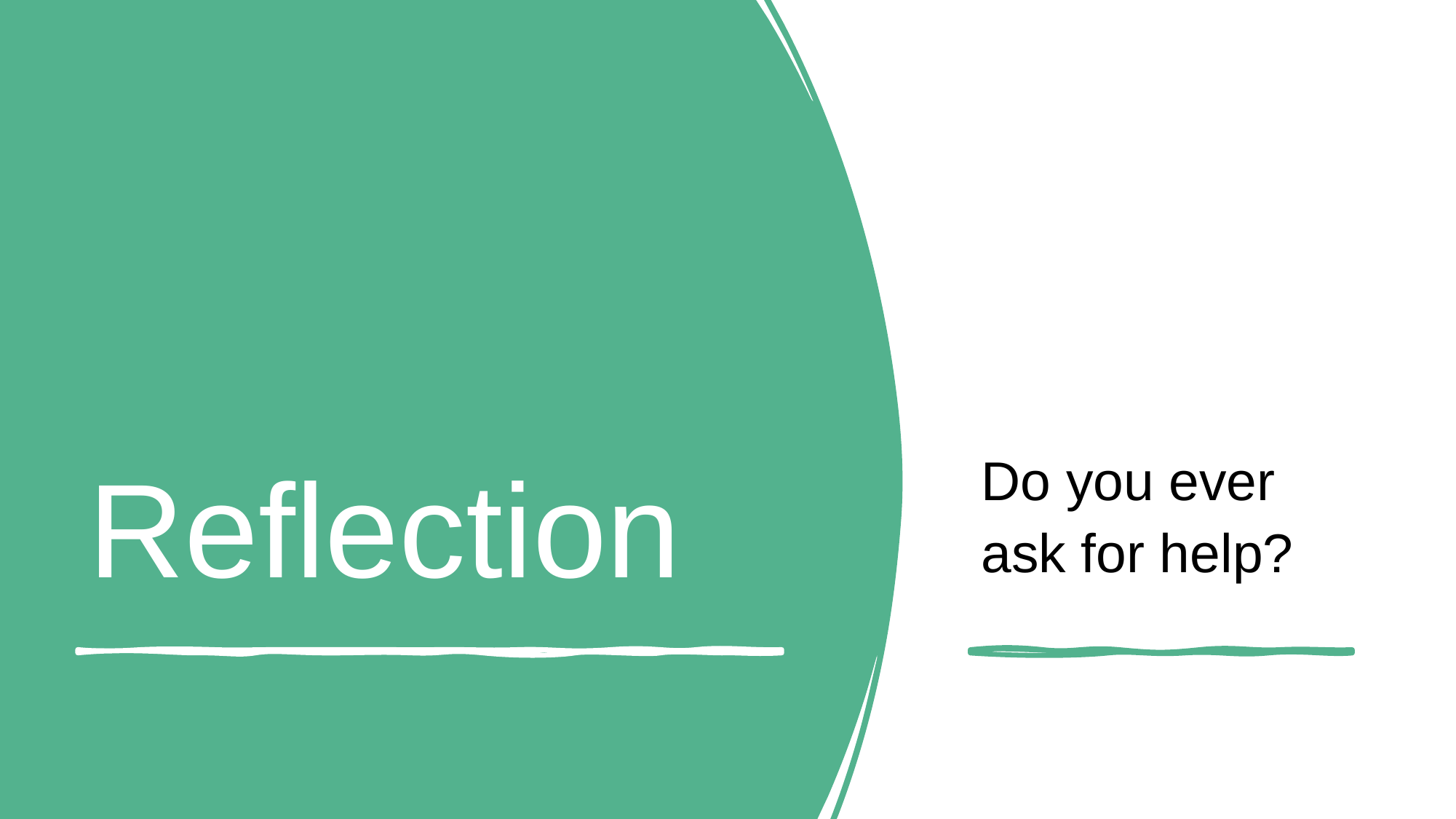

Do you ever ask for help?
# Reflection